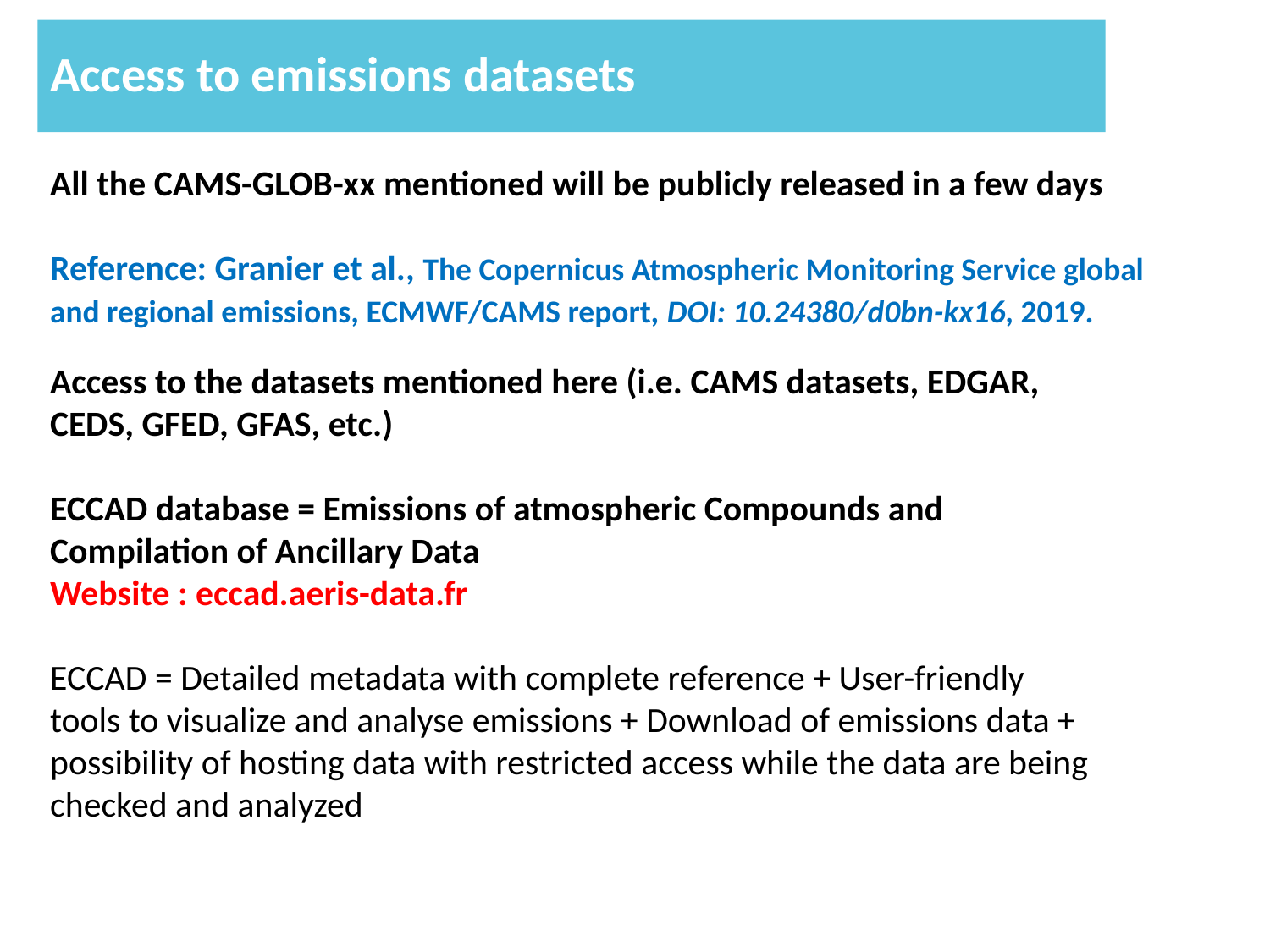

Access to emissions datasets
All the CAMS-GLOB-xx mentioned will be publicly released in a few days

Reference: Granier et al., The Copernicus Atmospheric Monitoring Service global and regional emissions, ECMWF/CAMS report, DOI: 10.24380/d0bn-kx16, 2019.

Access to the datasets mentioned here (i.e. CAMS datasets, EDGAR, CEDS, GFED, GFAS, etc.)

ECCAD database = Emissions of atmospheric Compounds and Compilation of Ancillary Data
Website : eccad.aeris-data.fr

ECCAD = Detailed metadata with complete reference + User-friendly tools to visualize and analyse emissions + Download of emissions data + possibility of hosting data with restricted access while the data are being checked and analyzed